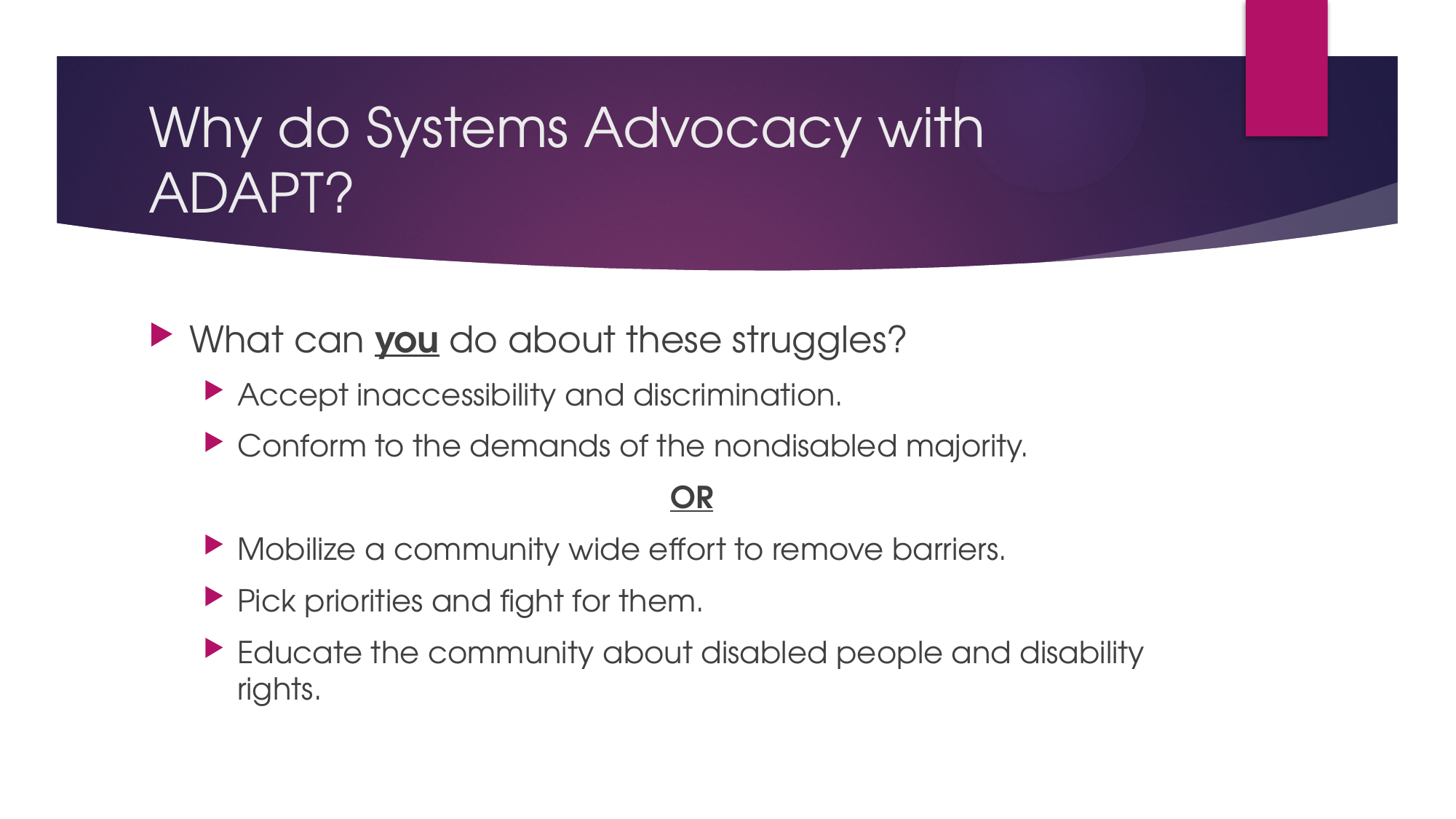

# Why do Systems Advocacy with ADAPT?
What can you do about these struggles?
Accept inaccessibility and discrimination.
Conform to the demands of the nondisabled majority.
OR
Mobilize a community wide effort to remove barriers.
Pick priorities and fight for them.
Educate the community about disabled people and disability rights.